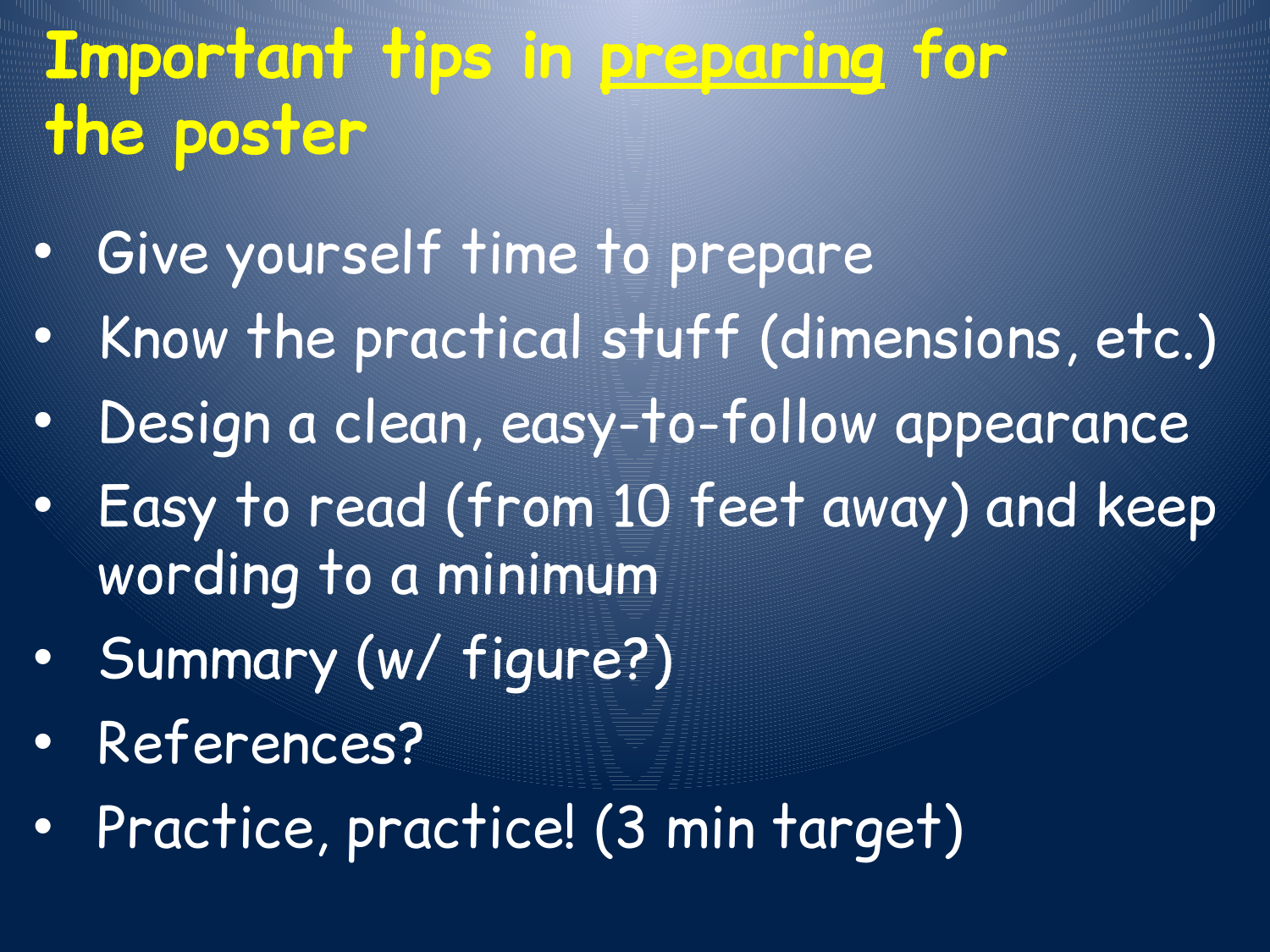

Important tips in preparing for the poster
Give yourself time to prepare

Know the practical stuff (dimensions, etc.)

Design a clean, easy-to-follow appearance

Easy to read (from 10 feet away) and keep wording to a minimum

Summary (w/ figure?)

References?

Practice, practice! (3 min target)